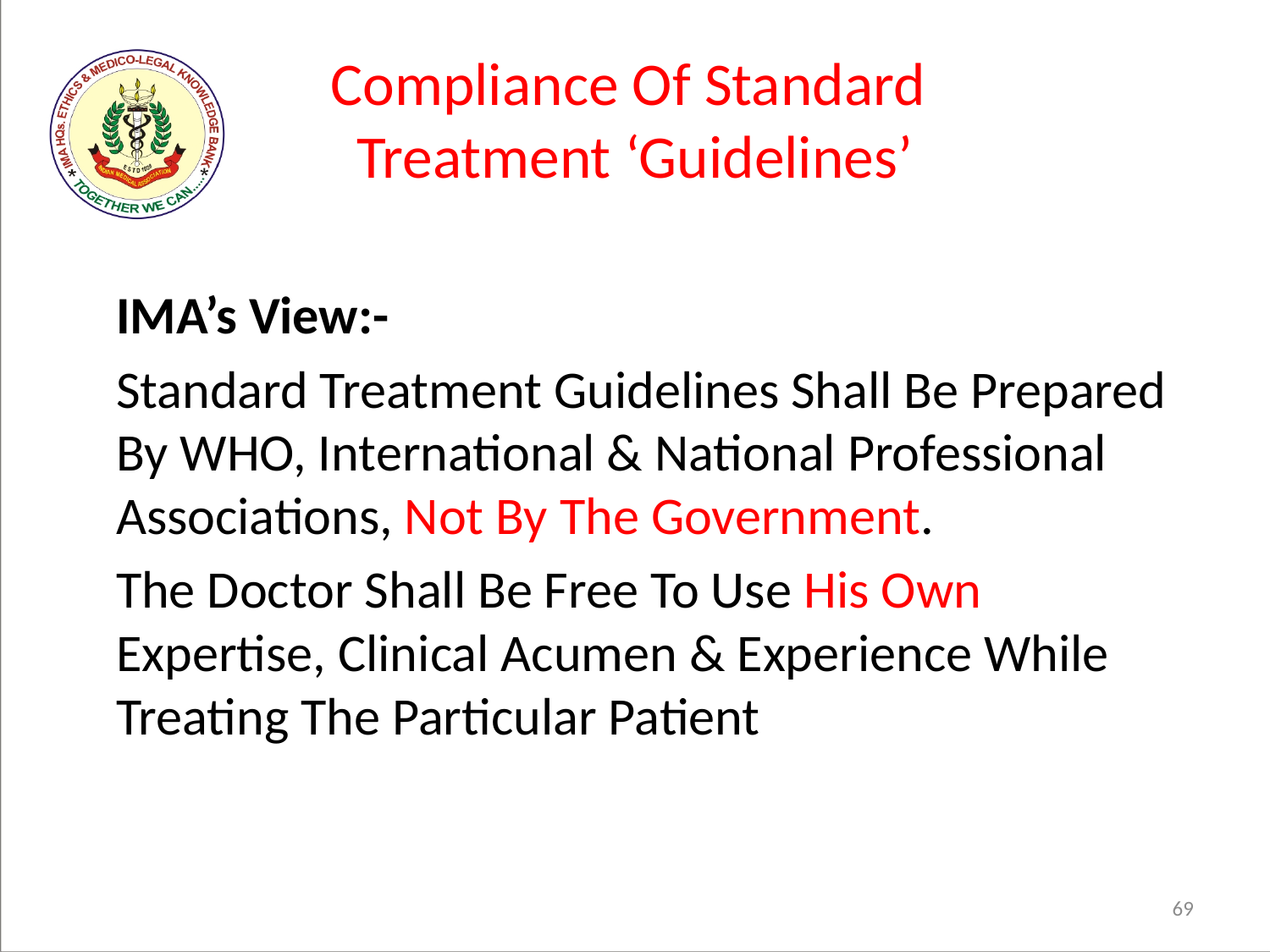

# Compliance Of Standard Treatment ‘Guidelines’
	IMA’s View:-
	Standard Treatment Guidelines Shall Be Prepared By WHO, International & National Professional Associations, Not By The Government.
	The Doctor Shall Be Free To Use His Own Expertise, Clinical Acumen & Experience While Treating The Particular Patient

69